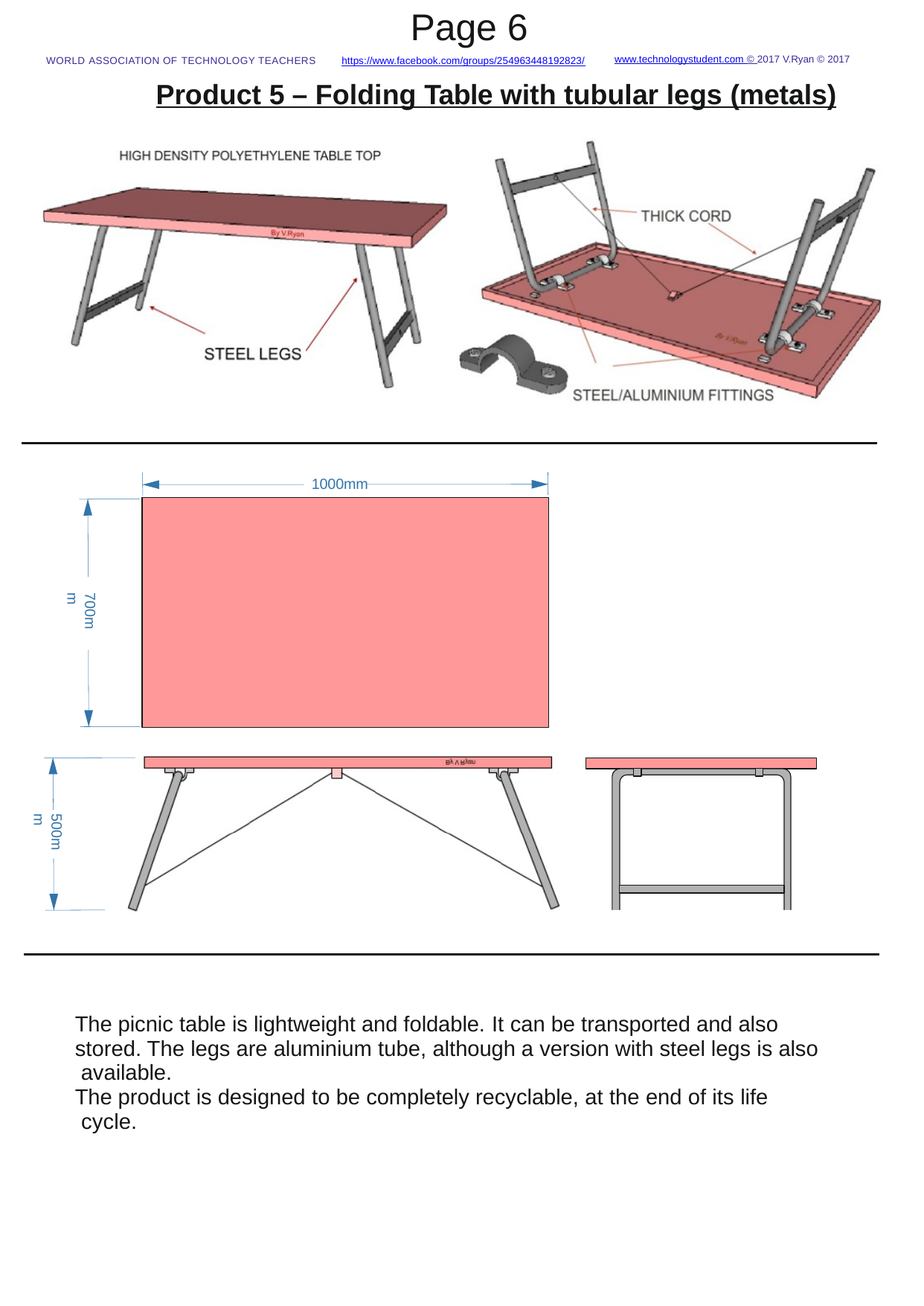

# Page 6
www.technologystudent.com © 2017 V.Ryan © 2017
WORLD ASSOCIATION OF TECHNOLOGY TEACHERS	https://www.facebook.com/groups/254963448192823/
Product 5 – Folding Table with tubular legs (metals)

1000mm

700mm

500mm

The picnic table is lightweight and foldable. It can be transported and also  stored. The legs are aluminium tube, although a version with steel legs is also  available.
The product is designed to be completely recyclable, at the end of its life  cycle.